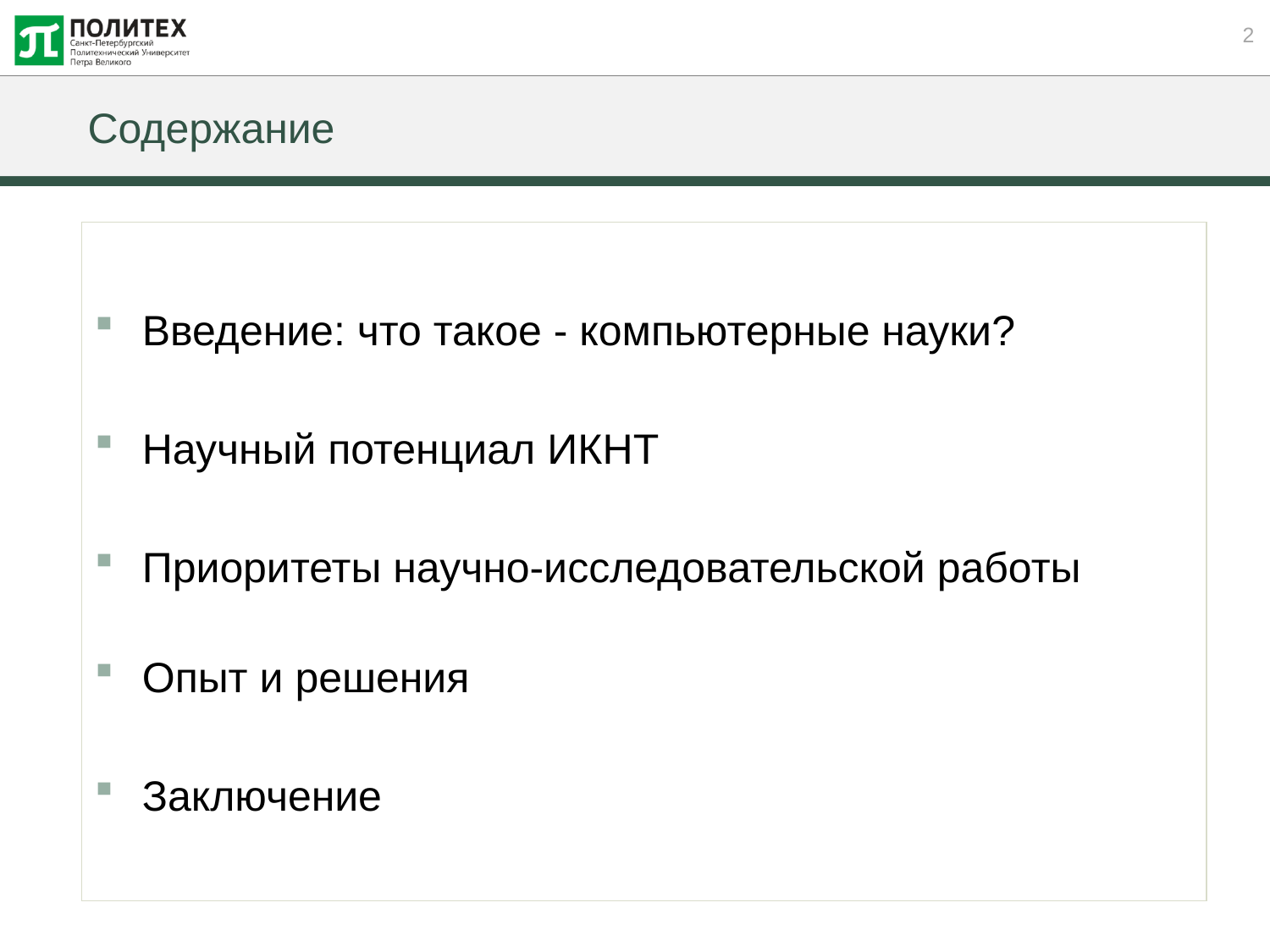

# Содержание
Введение: что такое - компьютерные науки?

Научный потенциал ИКНТ

Приоритеты научно-исследовательской работы
Опыт и решения

Заключение